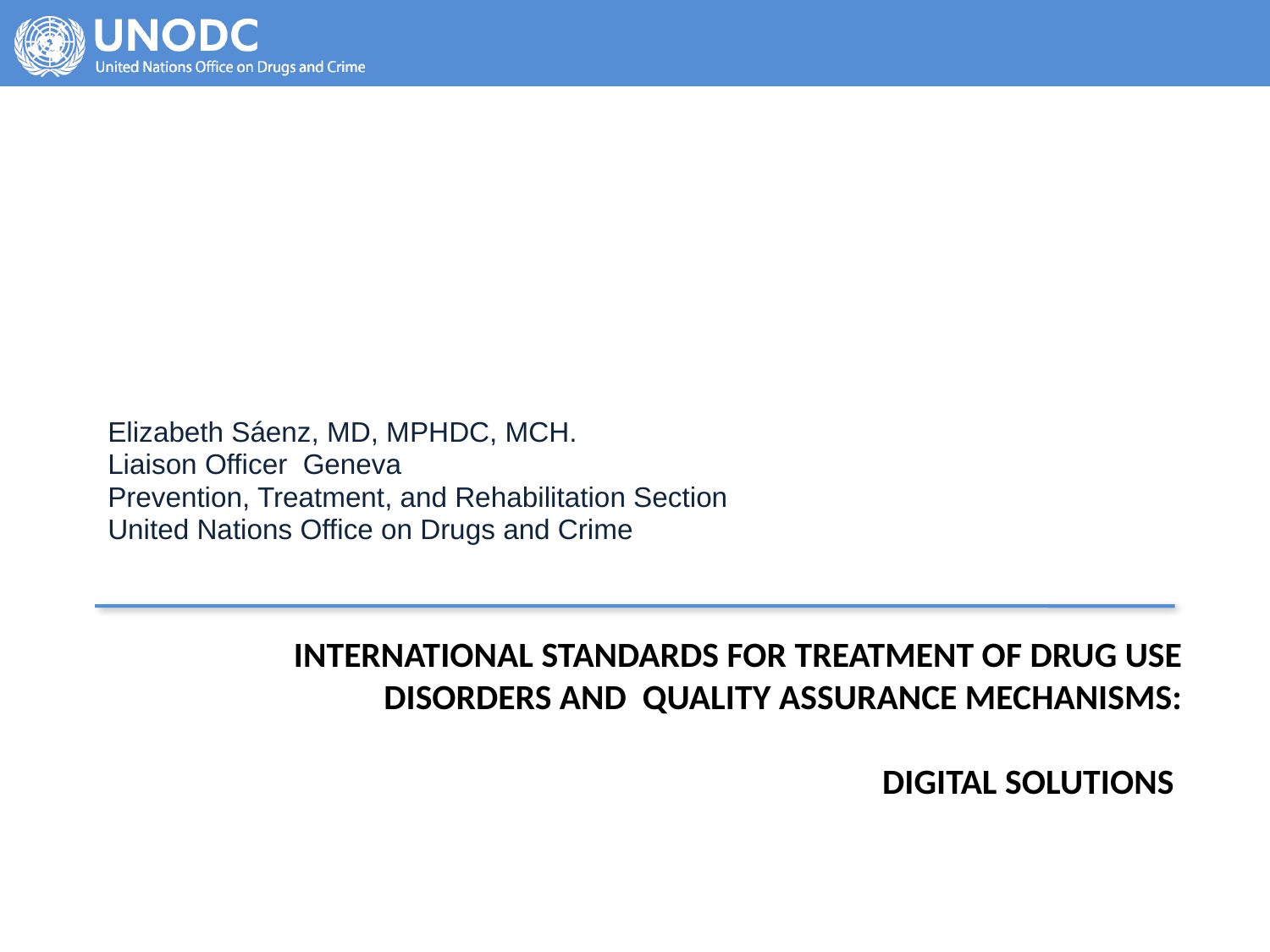

Elizabeth Sáenz, MD, MPHDC, MCH.
Liaison Officer  Geneva
Prevention, Treatment, and Rehabilitation Section
United Nations Office on Drugs and Crime

# International Standards for treatment of drug use disorders and  Quality Assurance mechanisms: Digital solutions